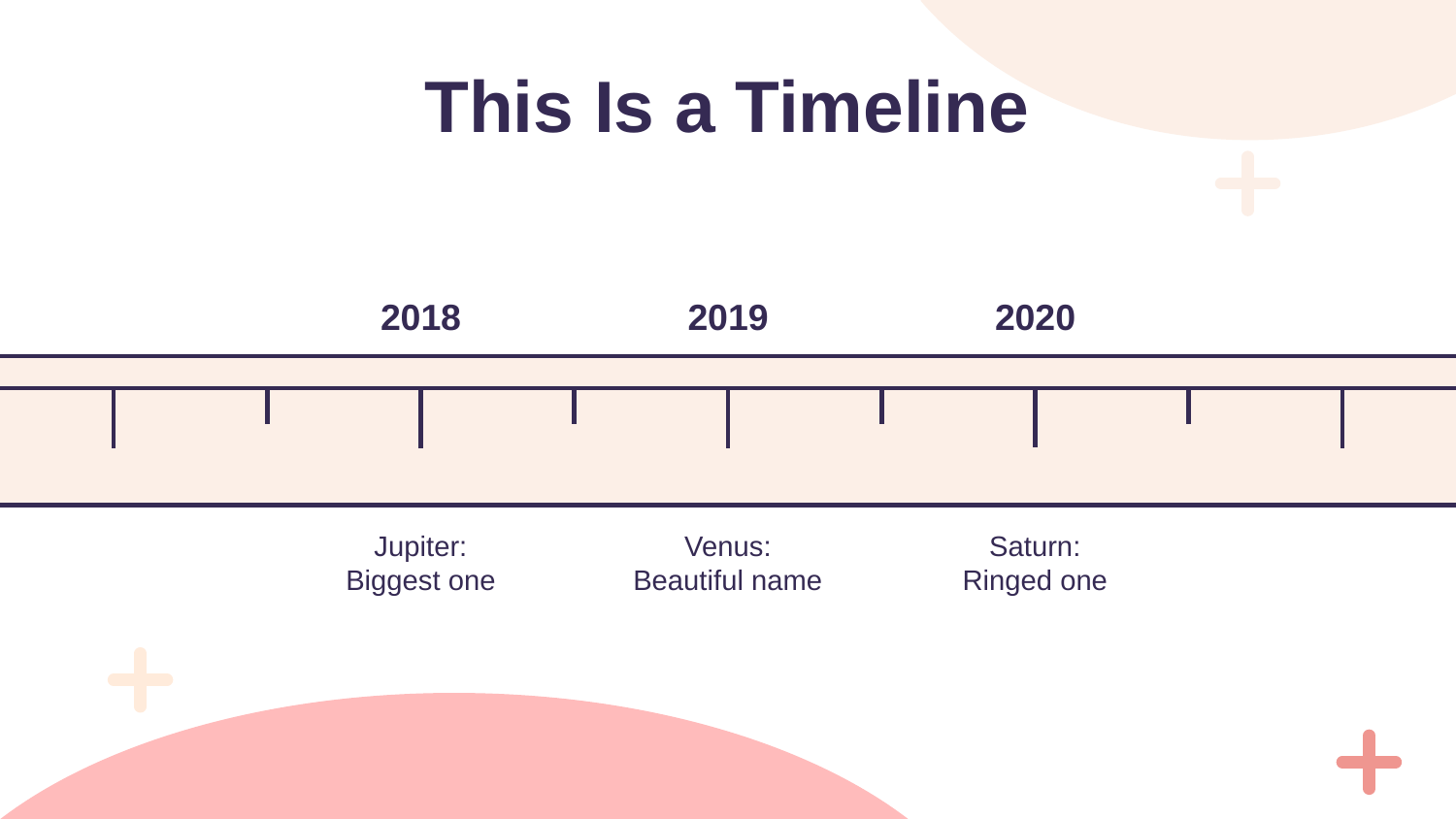

# This Is a Timeline
2018
2019
2020
Jupiter:
Biggest one
Venus:
Beautiful name
Saturn:
Ringed one